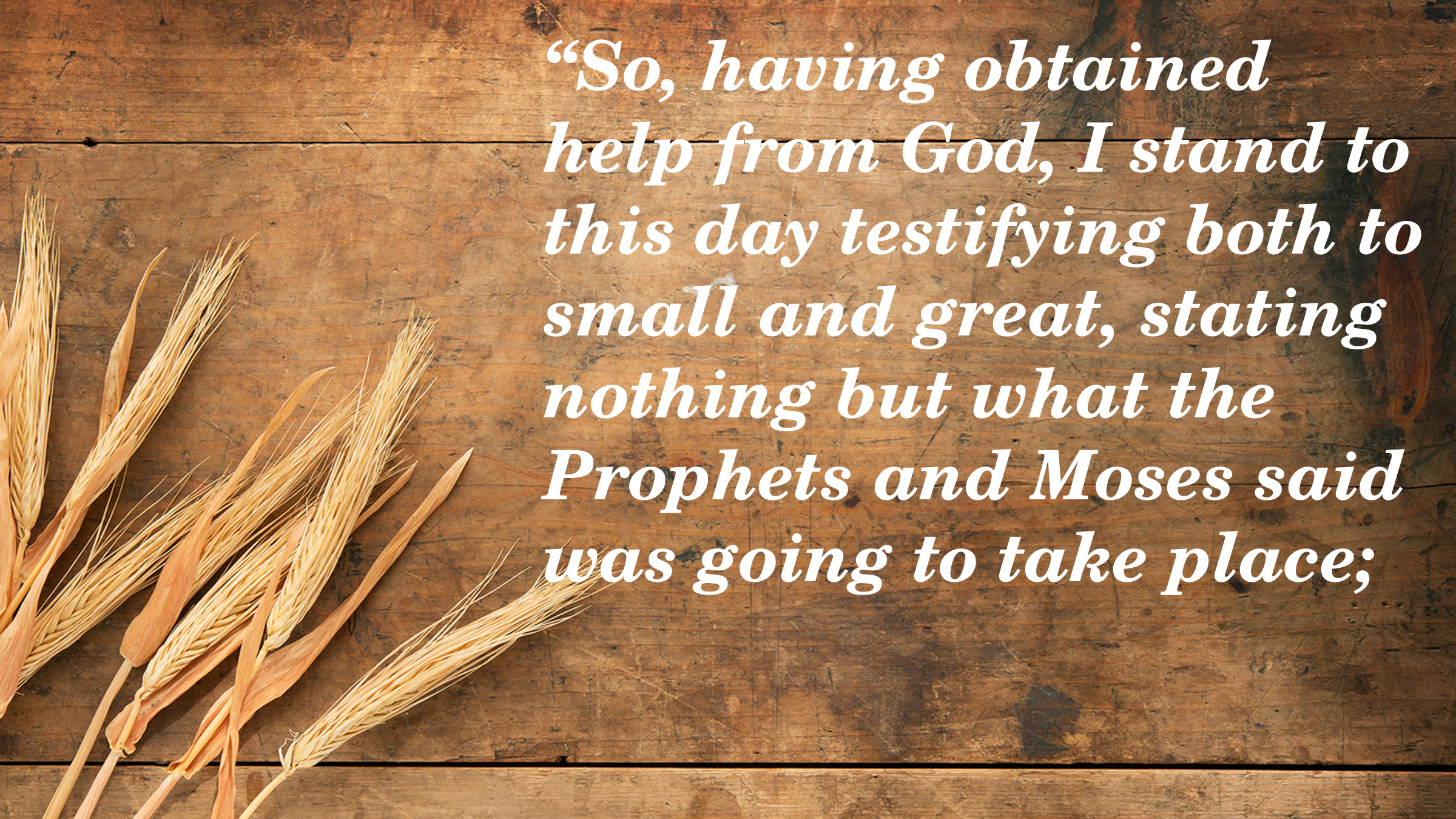

“So, having obtained help from God, I stand to this day testifying both to small and great, stating nothing but what the Prophets and Moses said was going to take place;